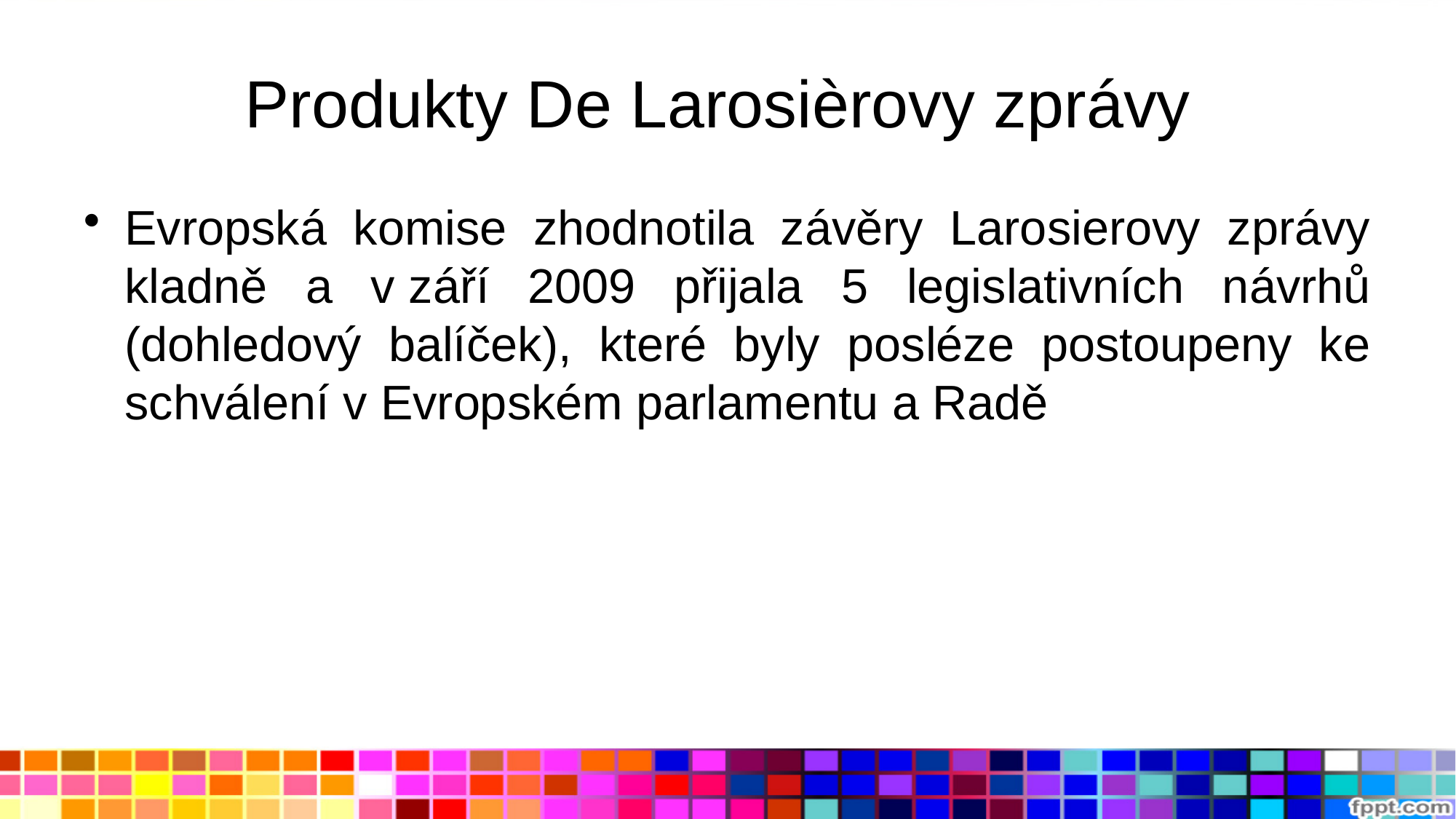

# Produkty De Larosièrovy zprávy
Evropská komise zhodnotila závěry Larosierovy zprávy kladně a v září 2009 přijala 5 legislativních návrhů (dohledový balíček), které byly posléze postoupeny ke schválení v Evropském parlamentu a Radě